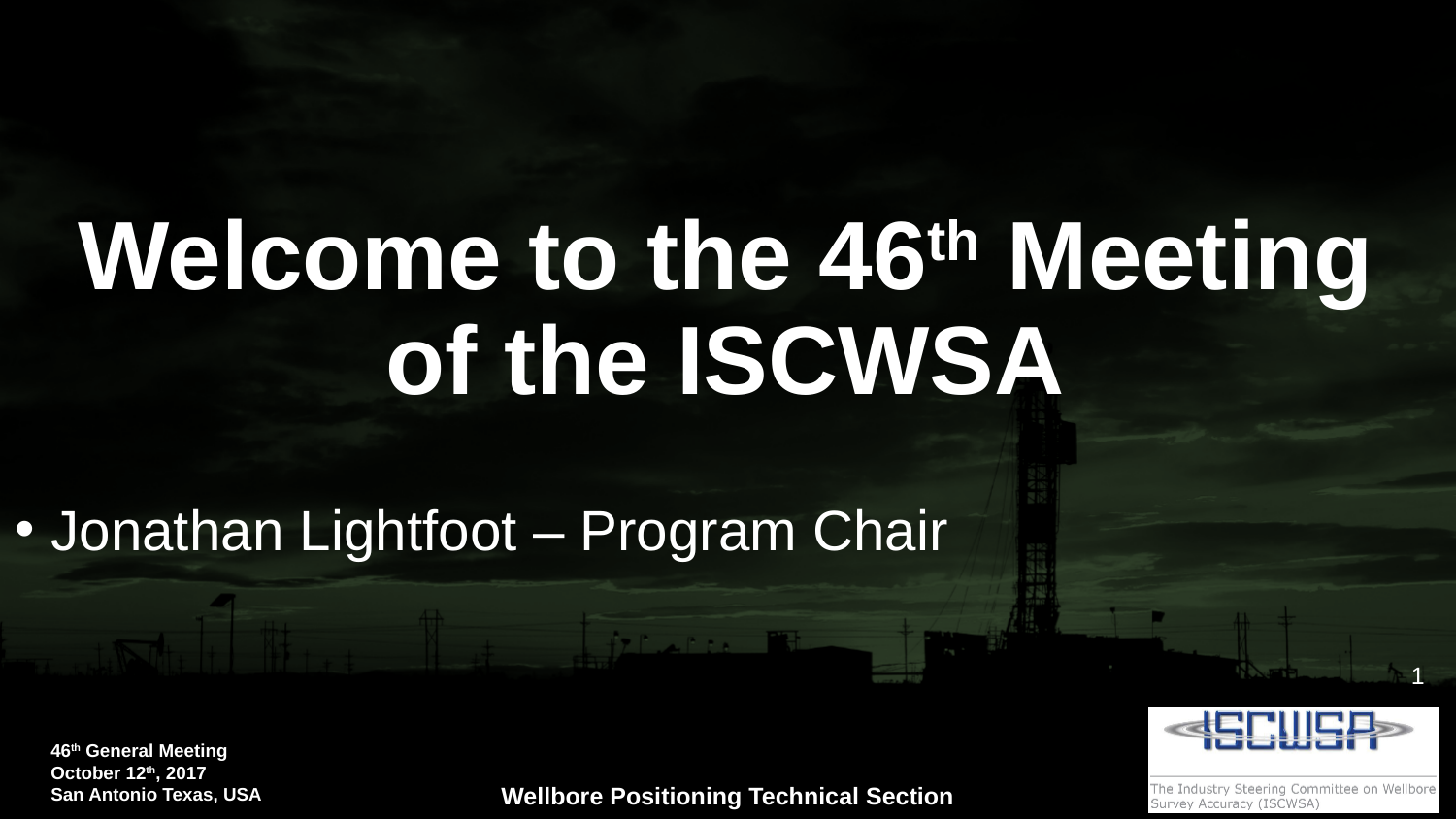

# Welcome to the 46th Meeting of the ISCWSA
Jonathan Lightfoot – Program Chair
1